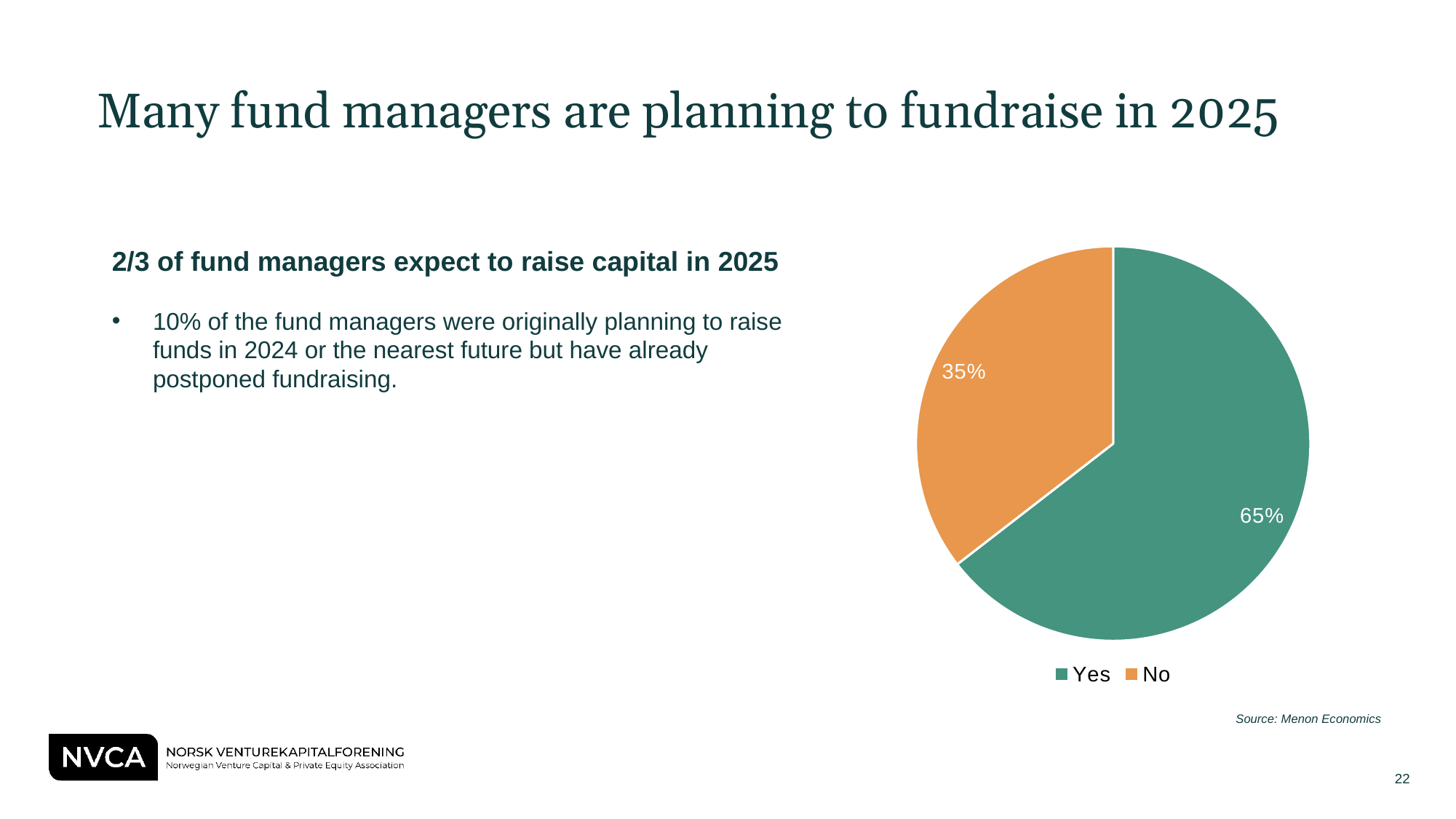

Many fund managers are planning to fundraise in 2025

### Chart

| Category | Andel |
|---|---|
| Yes | 0.6451612903225806 |
| No | 0.3548387096774194 |
2/3 of fund managers expect to raise capital in 2025

10% of the fund managers were originally planning to raise funds in 2024 or the nearest future but have already postponed fundraising.

Source: Menon Economics
22